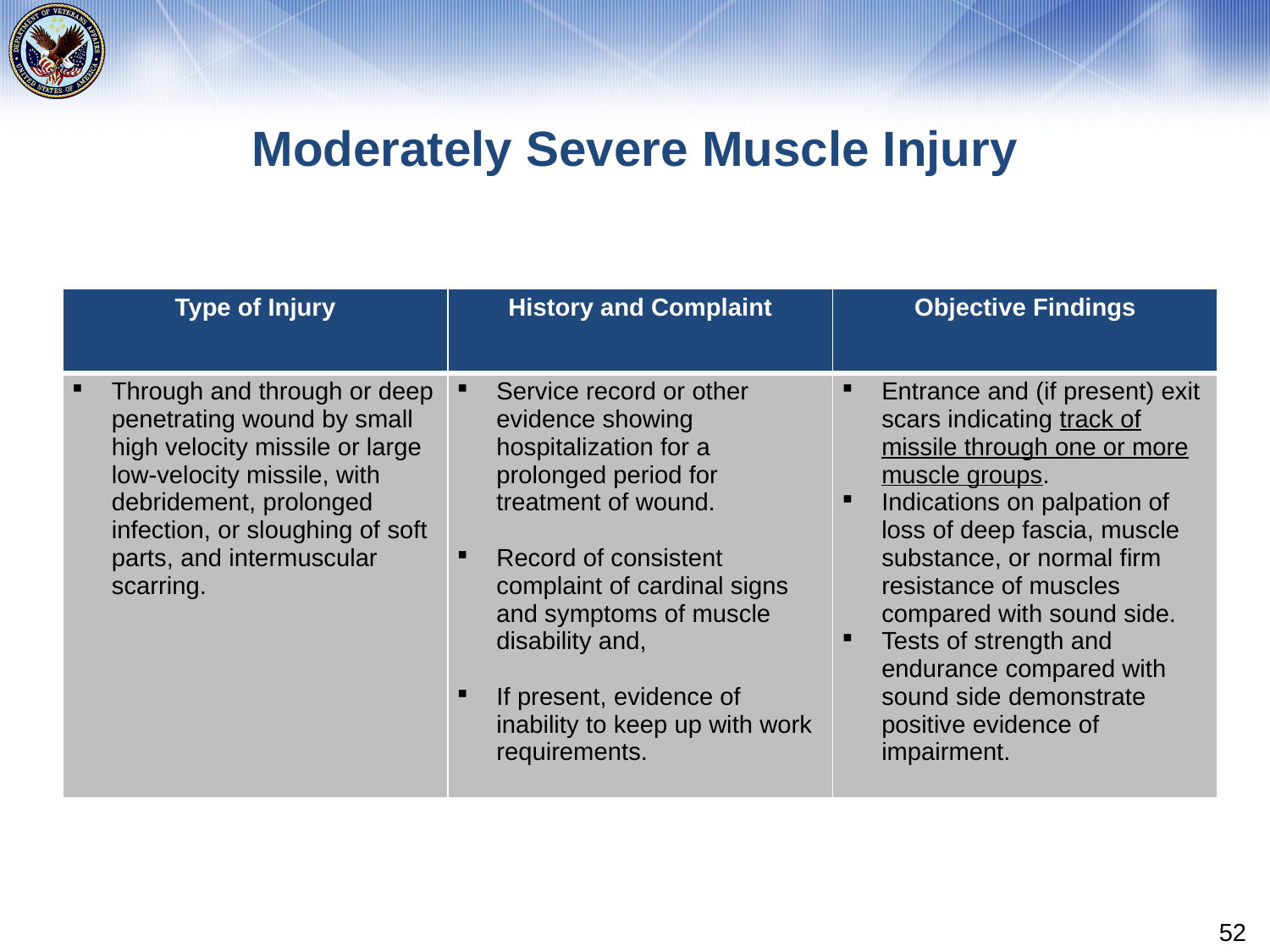

# Moderately Severe Muscle Injury
| Type of Injury | History and Complaint | Objective Findings |
| --- | --- | --- |
| Through and through or deep penetrating wound by small high velocity missile or large low-velocity missile, with debridement, prolonged infection, or sloughing of soft parts, and intermuscular scarring. | Service record or other evidence showing hospitalization for a prolonged period for treatment of wound. Record of consistent complaint of cardinal signs and symptoms of muscle disability and, If present, evidence of inability to keep up with work requirements. | Entrance and (if present) exit scars indicating track of missile through one or more muscle groups. Indications on palpation of loss of deep fascia, muscle substance, or normal firm resistance of muscles compared with sound side. Tests of strength and endurance compared with sound side demonstrate positive evidence of impairment. |
52